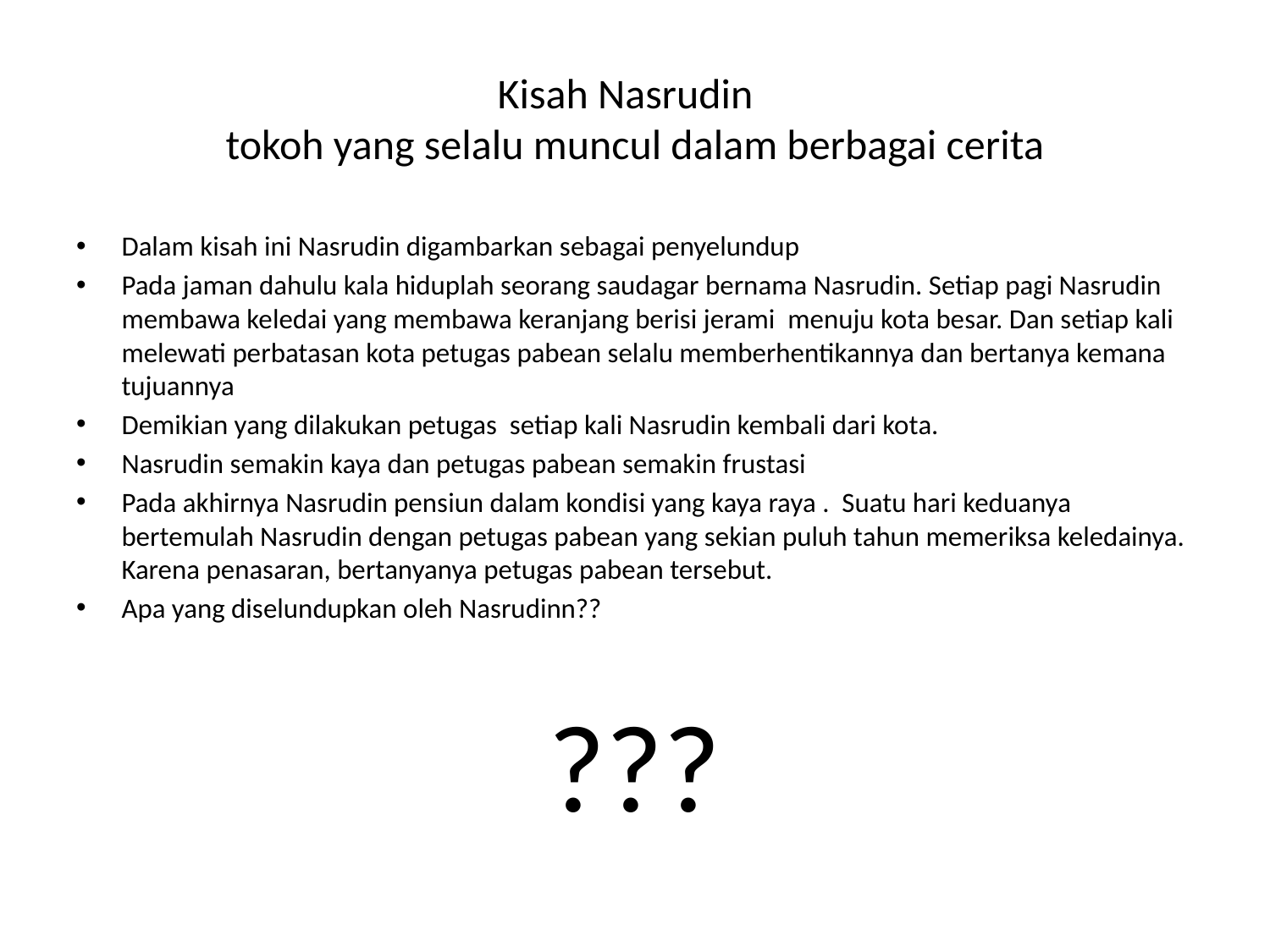

# Kisah Nasrudin tokoh yang selalu muncul dalam berbagai cerita
Dalam kisah ini Nasrudin digambarkan sebagai penyelundup
Pada jaman dahulu kala hiduplah seorang saudagar bernama Nasrudin. Setiap pagi Nasrudin membawa keledai yang membawa keranjang berisi jerami  menuju kota besar. Dan setiap kali melewati perbatasan kota petugas pabean selalu memberhentikannya dan bertanya kemana tujuannya
Demikian yang dilakukan petugas  setiap kali Nasrudin kembali dari kota.
Nasrudin semakin kaya dan petugas pabean semakin frustasi
Pada akhirnya Nasrudin pensiun dalam kondisi yang kaya raya .  Suatu hari keduanya bertemulah Nasrudin dengan petugas pabean yang sekian puluh tahun memeriksa keledainya. Karena penasaran, bertanyanya petugas pabean tersebut.
Apa yang diselundupkan oleh Nasrudinn??

???